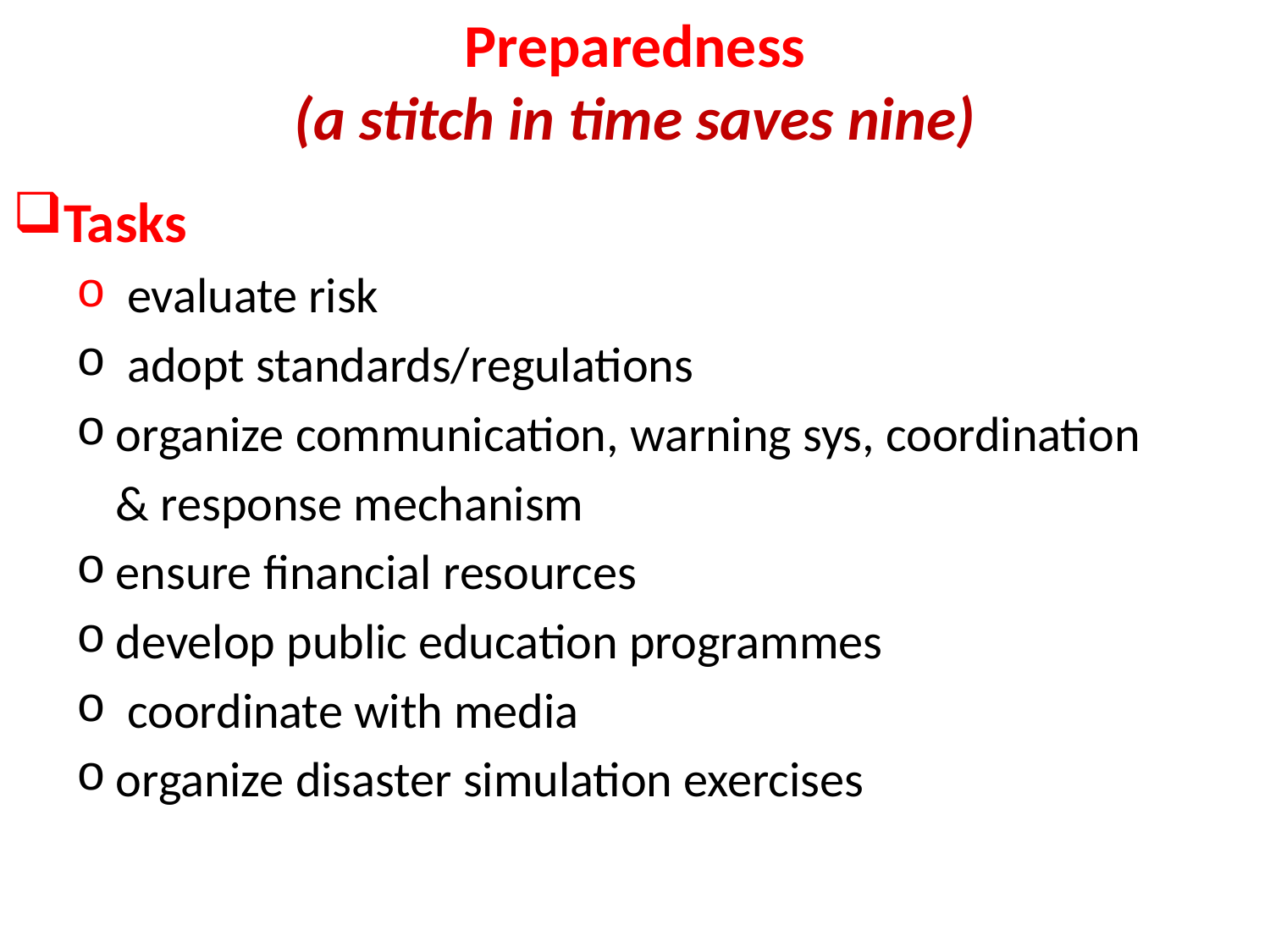

# Preparedness (a stitch in time saves nine)
Tasks
 evaluate risk
 adopt standards/regulations
organize communication, warning sys, coordination
	& response mechanism
ensure financial resources
develop public education programmes
 coordinate with media
organize disaster simulation exercises